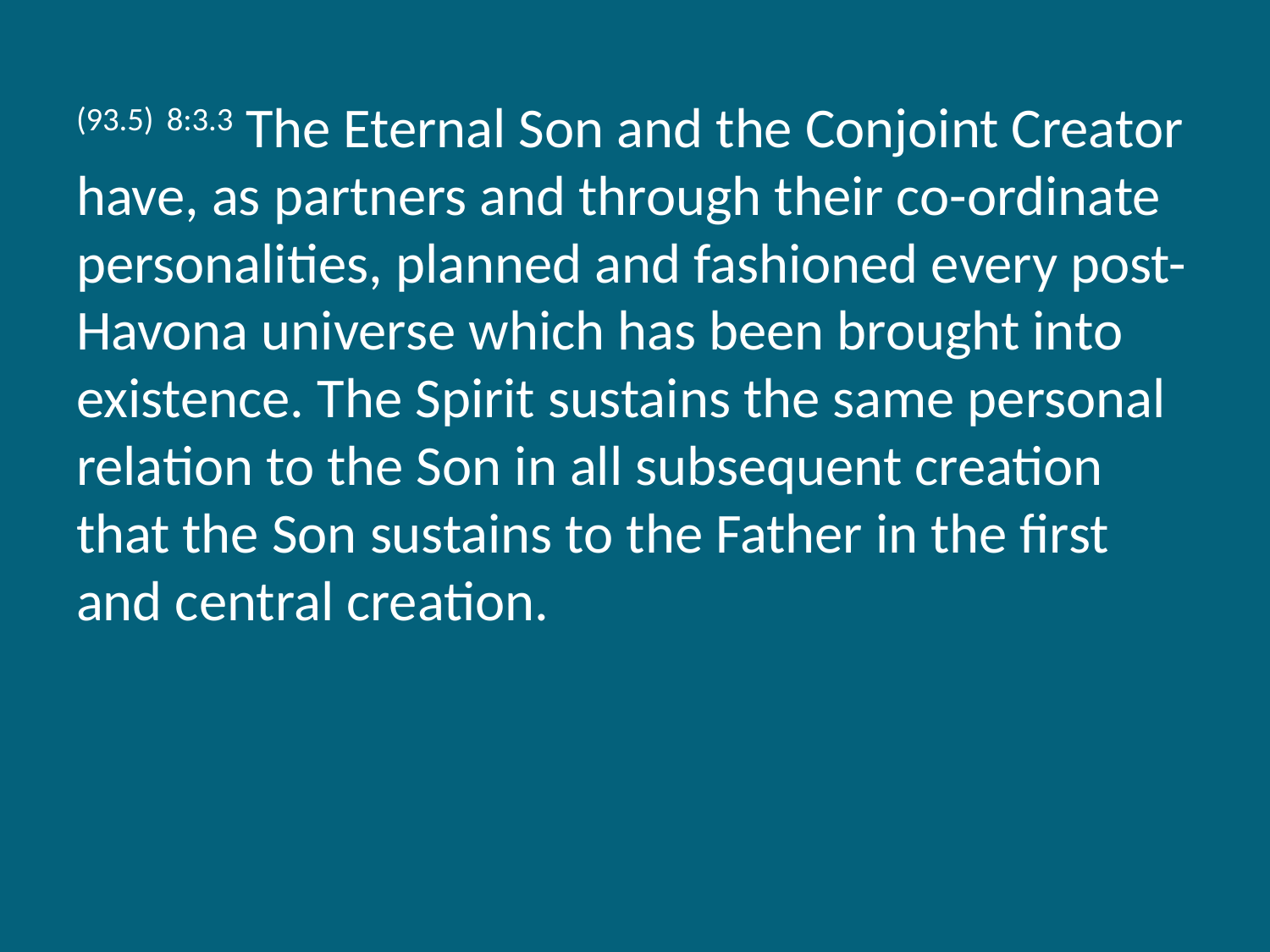

(93.5) 8:3.3 The Eternal Son and the Conjoint Creator have, as partners and through their co-ordinate personalities, planned and fashioned every post-Havona universe which has been brought into existence. The Spirit sustains the same personal relation to the Son in all subsequent creation that the Son sustains to the Father in the first and central creation.